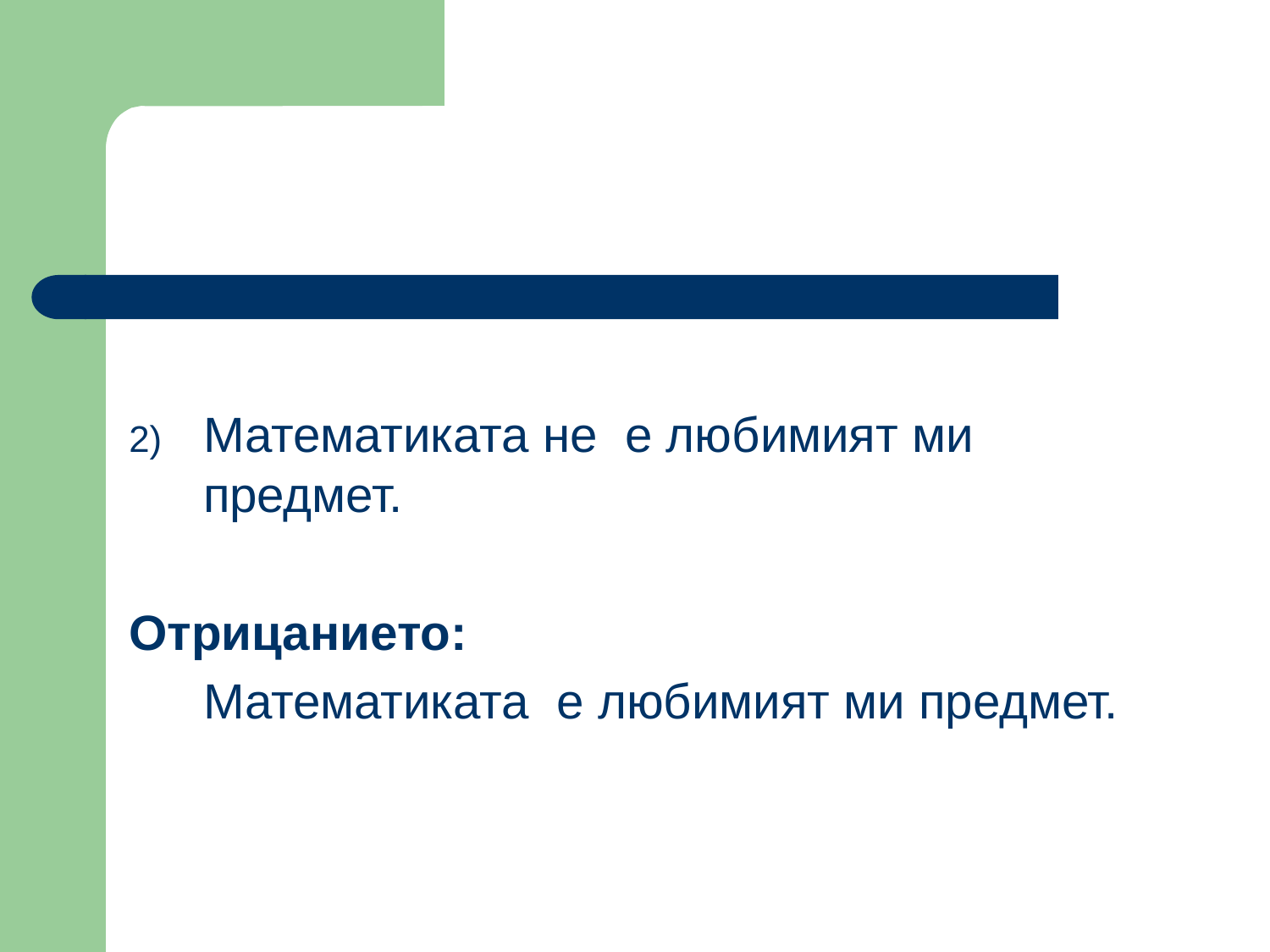

#

Математиката не  е любимият ми предмет.

Отрицанието:
	Математиката  е любимият ми предмет.